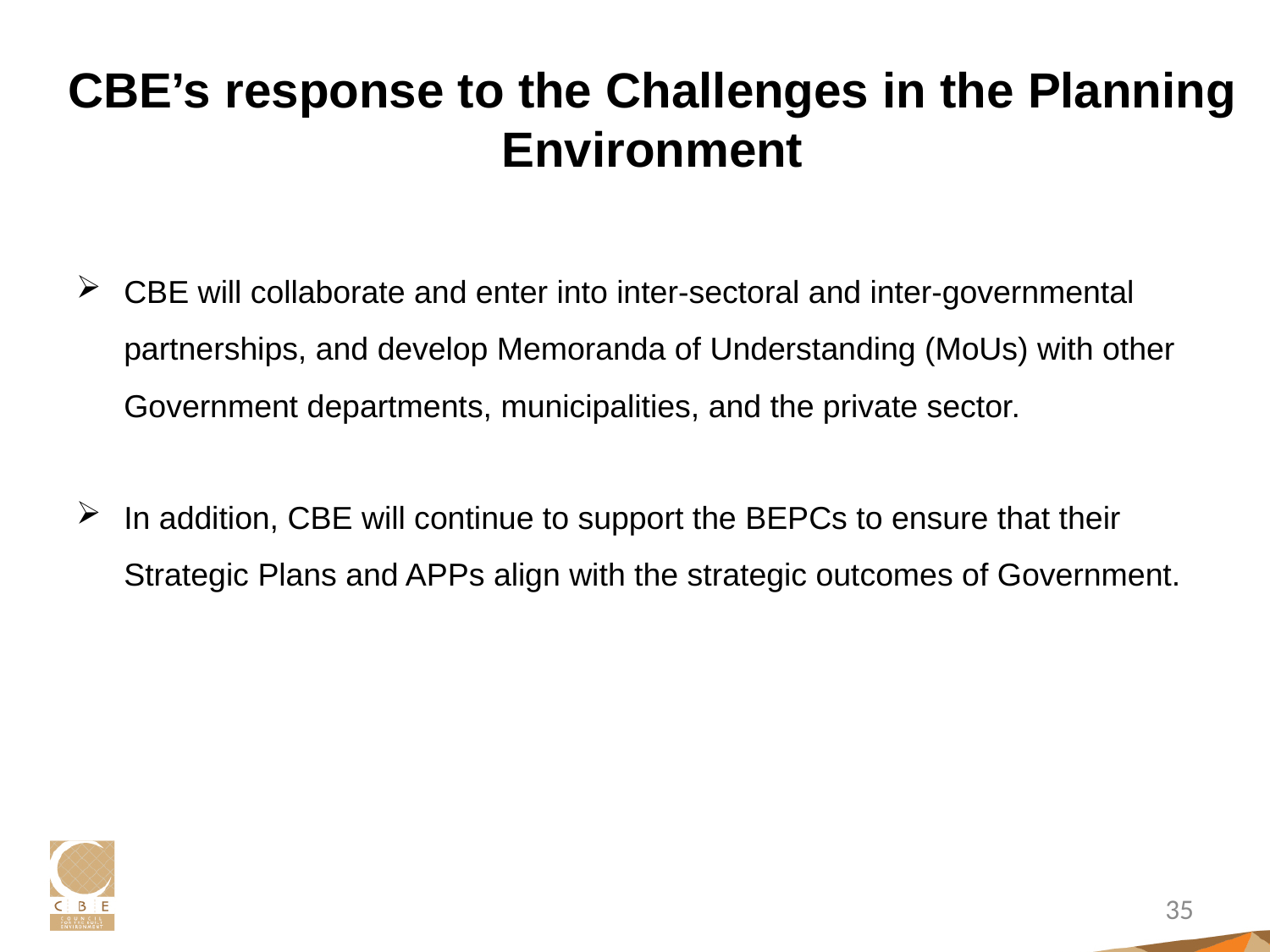

# CBE’s response to the Challenges in the Planning Environment
CBE will collaborate and enter into inter-sectoral and inter-governmental partnerships, and develop Memoranda of Understanding (MoUs) with other Government departments, municipalities, and the private sector.

In addition, CBE will continue to support the BEPCs to ensure that their Strategic Plans and APPs align with the strategic outcomes of Government.
35